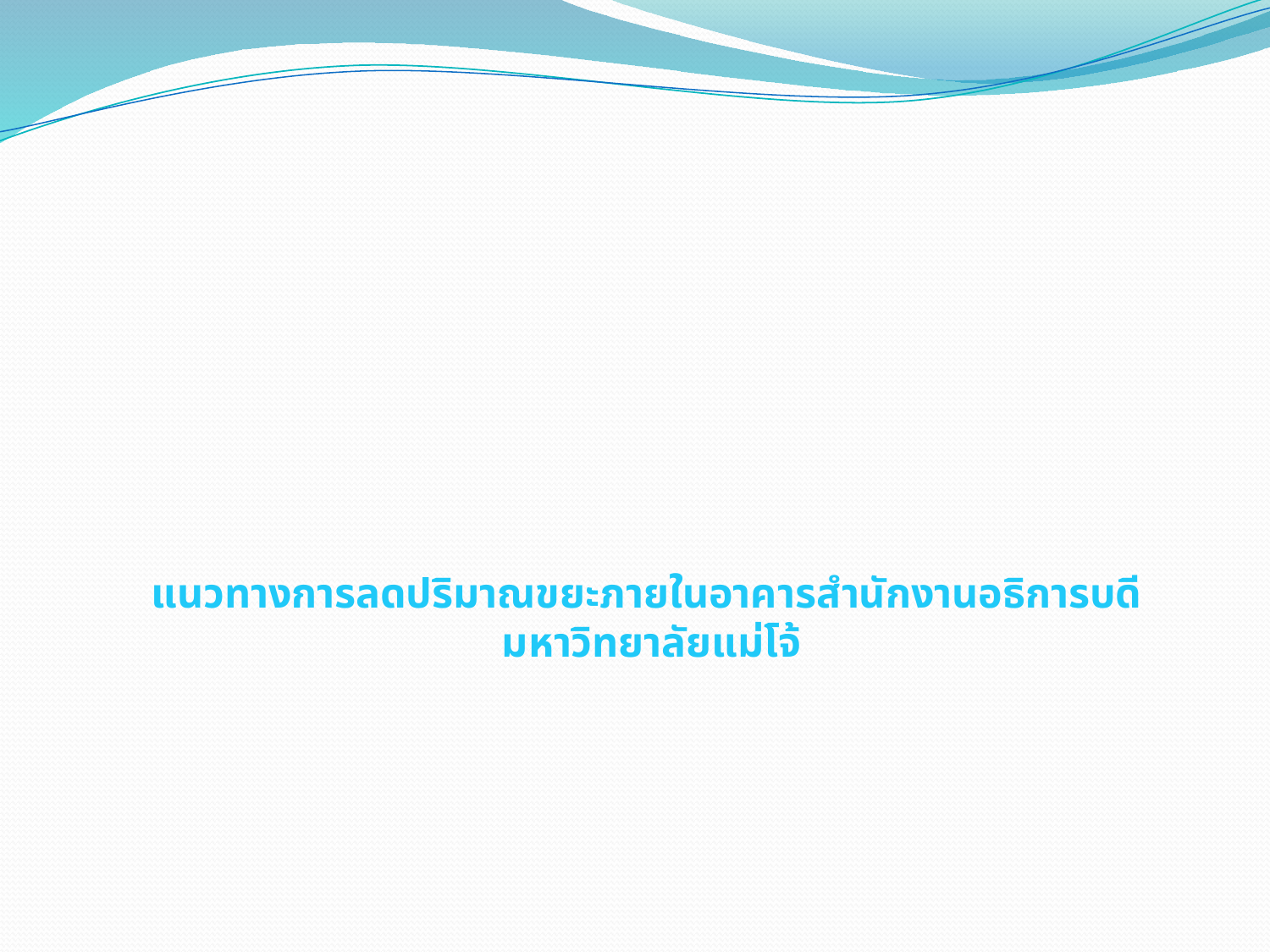

# แนวทางการลดปริมาณขยะภายในอาคารสำนักงานอธิการบดี มหาวิทยาลัยแม่โจ้